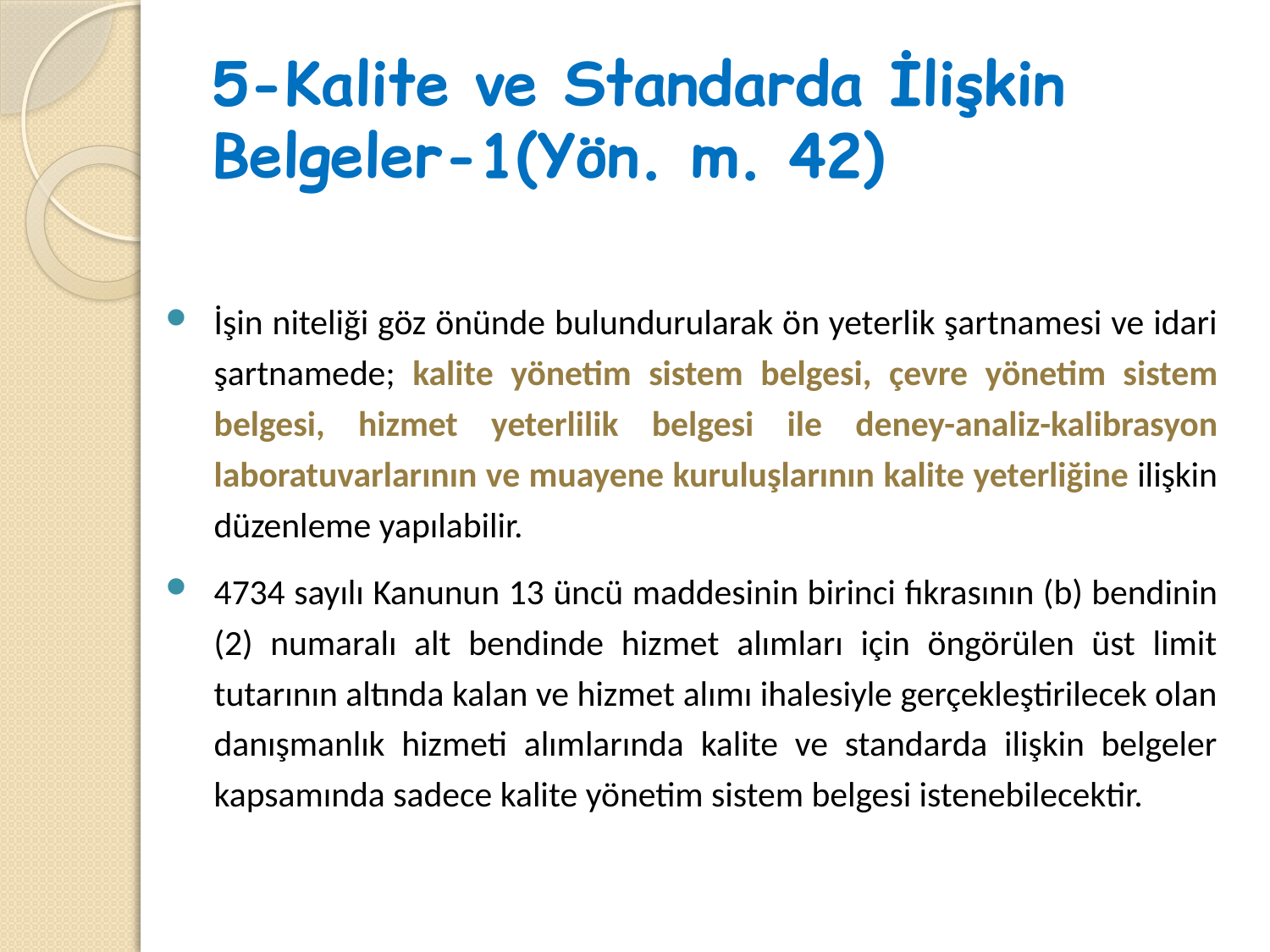

# 5-Kalite ve Standarda İlişkin Belgeler-1(Yön. m. 42)

İşin niteliği göz önünde bulundurularak ön yeterlik şartnamesi ve idari şartnamede; kalite yönetim sistem belgesi, çevre yönetim sistem belgesi, hizmet yeterlilik belgesi ile deney-analiz-kalibrasyon laboratuvarlarının ve muayene kuruluşlarının kalite yeterliğine ilişkin düzenleme yapılabilir.
4734 sayılı Kanunun 13 üncü maddesinin birinci fıkrasının (b) bendinin (2) numaralı alt bendinde hizmet alımları için öngörülen üst limit tutarının altında kalan ve hizmet alımı ihalesiyle gerçekleştirilecek olan danışmanlık hizmeti alımlarında kalite ve standarda ilişkin belgeler kapsamında sadece kalite yönetim sistem belgesi istenebilecektir.